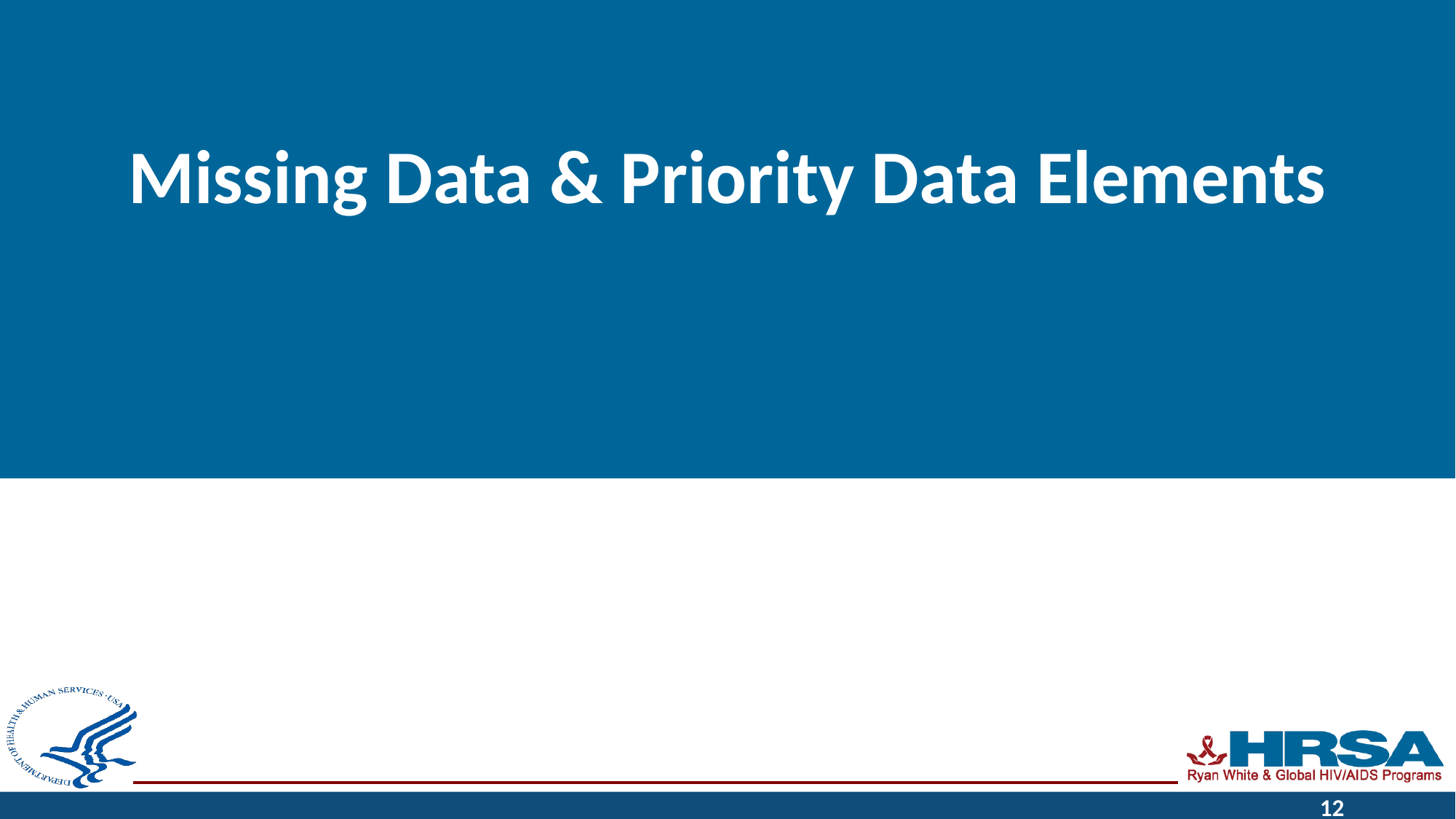

# Missing Data & Priority Data Elements
12